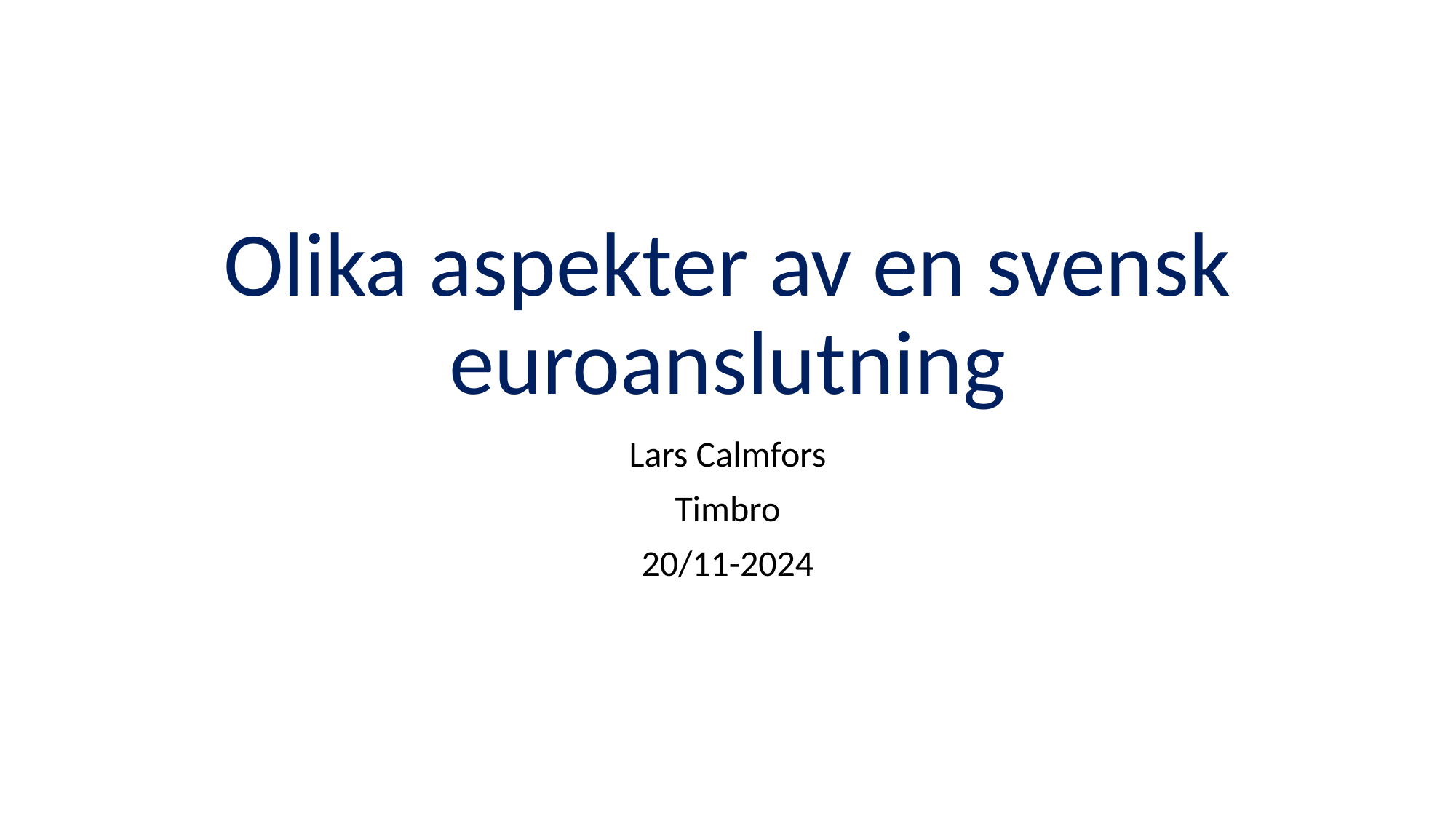

# Olika aspekter av en svensk euroanslutning
Lars Calmfors
Timbro
20/11-2024